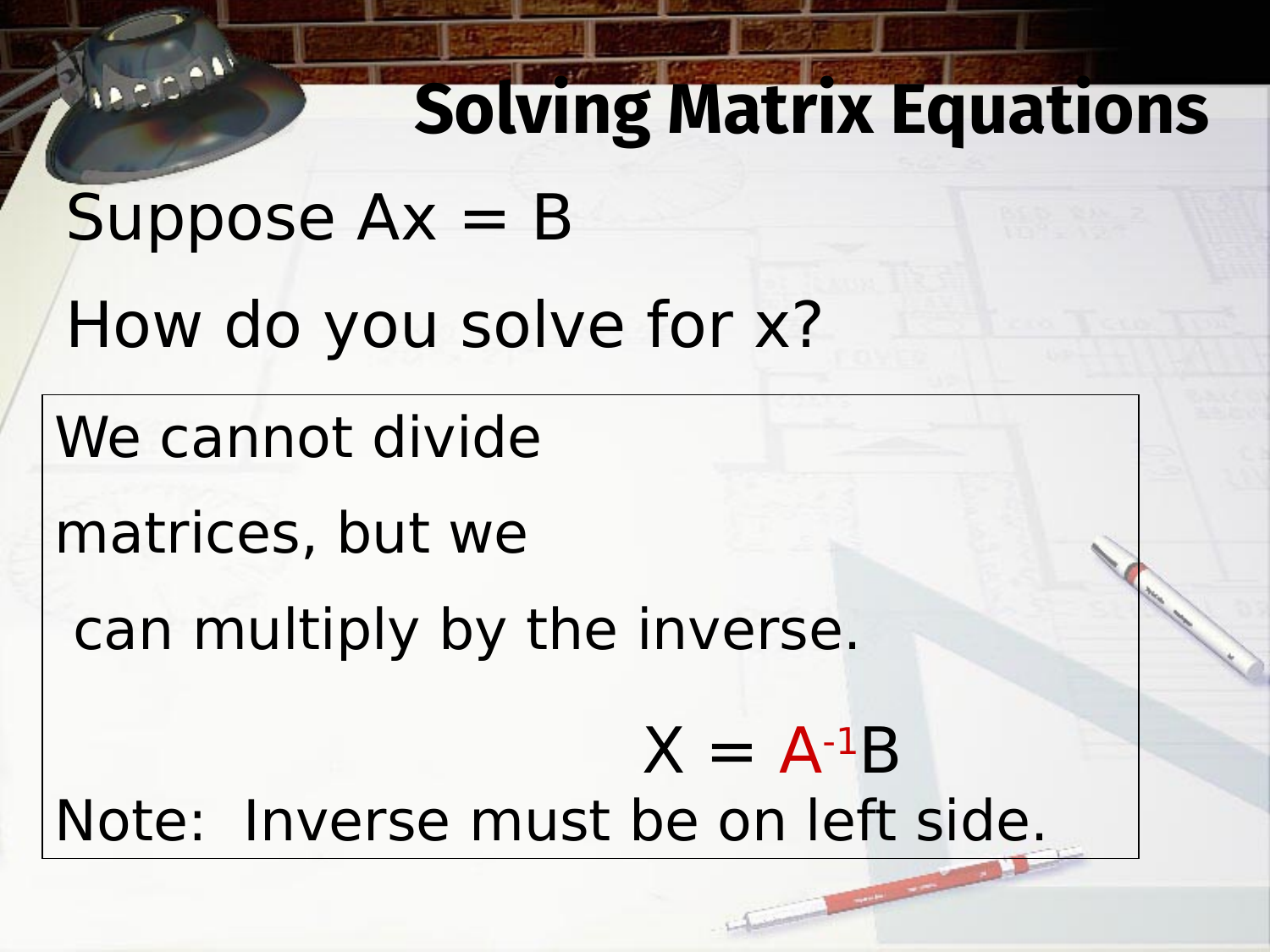

# Solving Matrix Equations
Suppose Ax = B
How do you solve for x?
We cannot divide
matrices, but we
 can multiply by the inverse.

Note:  Inverse must be on left side.
X = A-1B